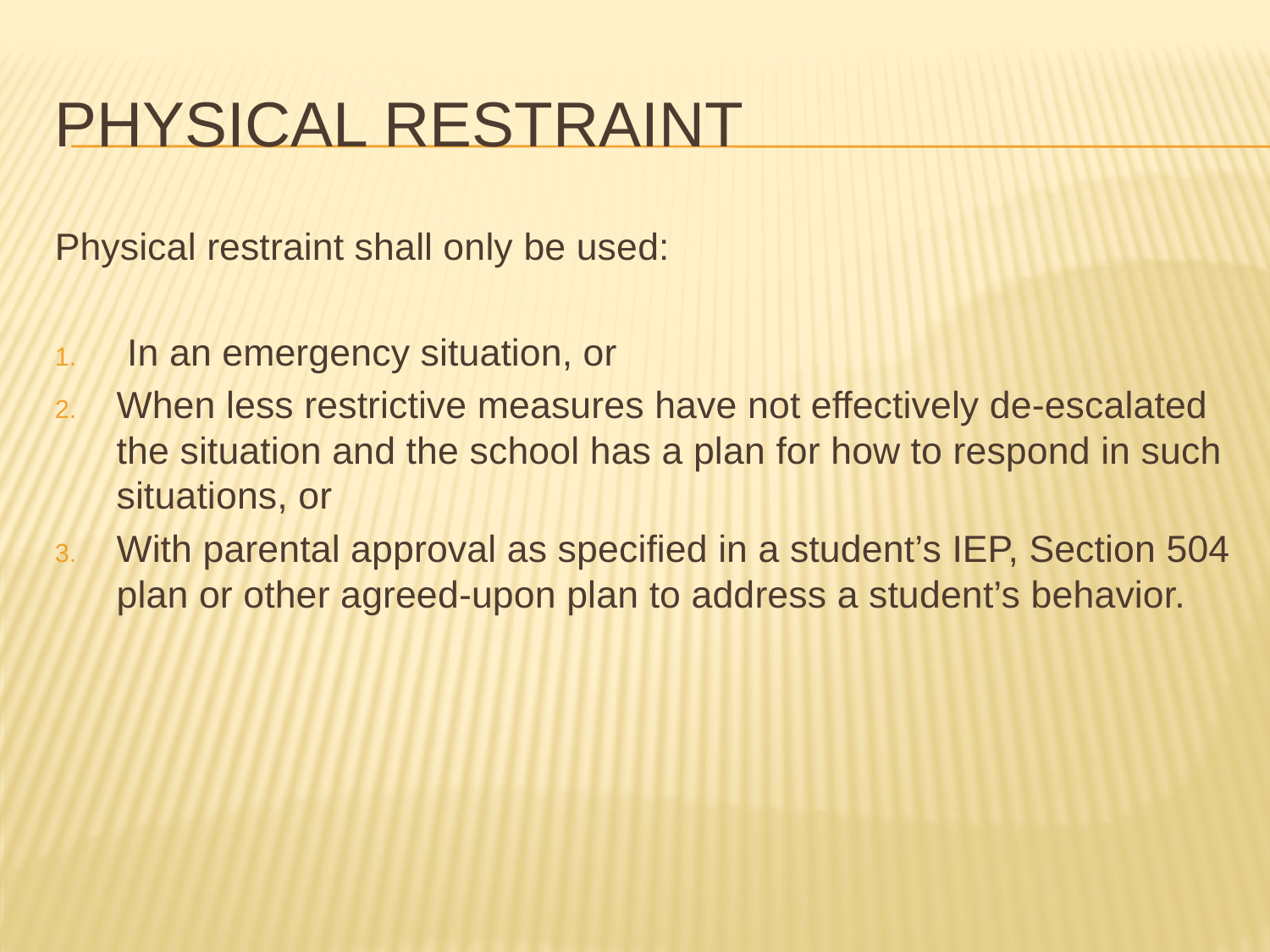

# Physical restraint
Physical restraint shall only be used:

 In an emergency situation, or
When less restrictive measures have not effectively de-escalated the situation and the school has a plan for how to respond in such situations, or
With parental approval as specified in a student’s IEP, Section 504 plan or other agreed-upon plan to address a student’s behavior.